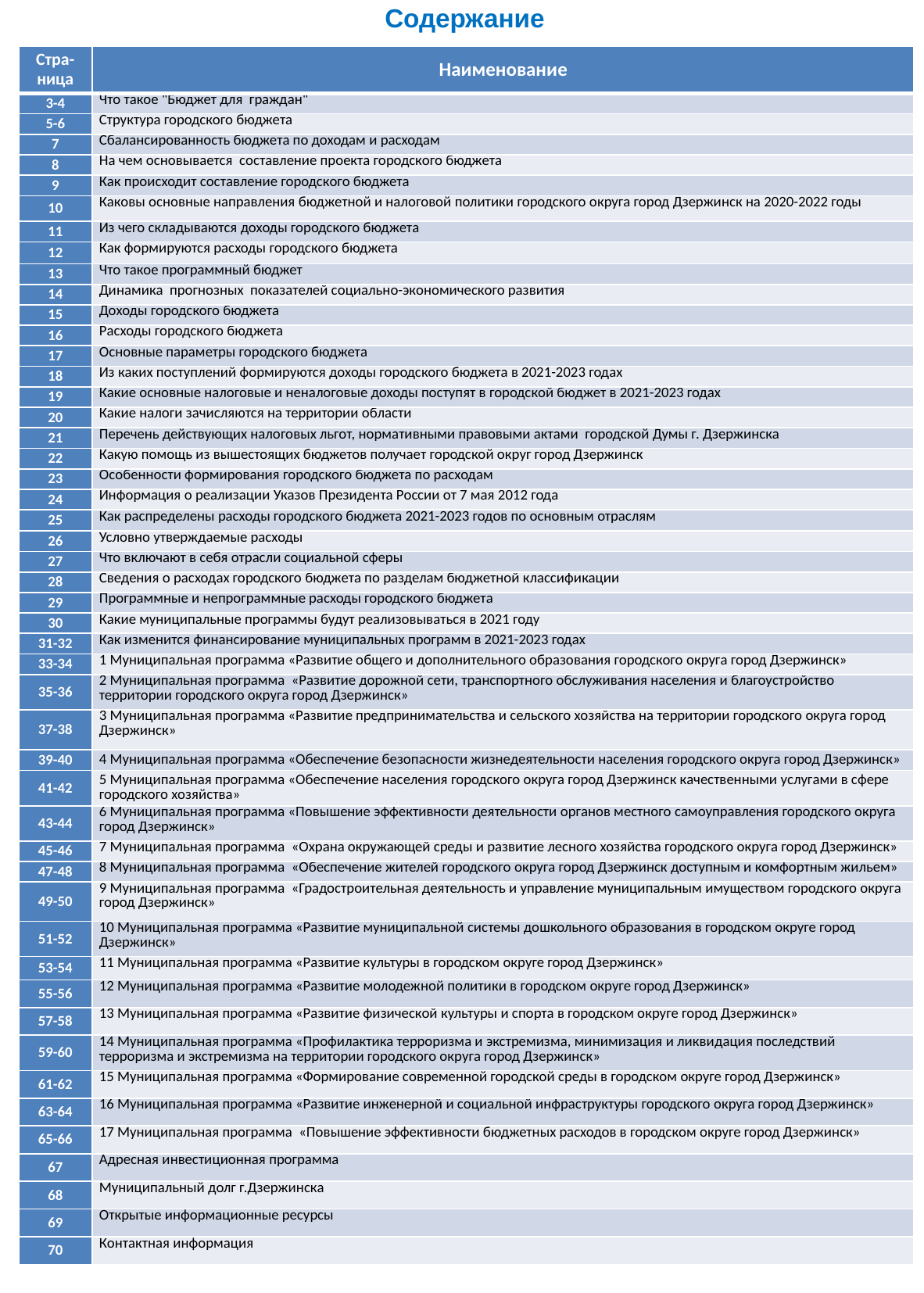

# Содержание
| Стра-ница | Наименование |
| --- | --- |
| 3-4 | Что такое "Бюджет для граждан" |
| 5-6 | Структура городского бюджета |
| 7 | Сбалансированность бюджета по доходам и расходам |
| 8 | На чем основывается составление проекта городского бюджета |
| 9 | Как происходит составление городского бюджета |
| 10 | Каковы основные направления бюджетной и налоговой политики городского округа город Дзержинск на 2020-2022 годы |
| 11 | Из чего складываются доходы городского бюджета |
| 12 | Как формируются расходы городского бюджета |
| 13 | Что такое программный бюджет |
| 14 | Динамика прогнозных показателей социально-экономического развития |
| 15 | Доходы городского бюджета |
| 16 | Расходы городского бюджета |
| 17 | Основные параметры городского бюджета |
| 18 | Из каких поступлений формируются доходы городского бюджета в 2021-2023 годах |
| 19 | Какие основные налоговые и неналоговые доходы поступят в городской бюджет в 2021-2023 годах |
| 20 | Какие налоги зачисляются на территории области |
| 21 | Перечень действующих налоговых льгот, нормативными правовыми актами городской Думы г. Дзержинска |
| 22 | Какую помощь из вышестоящих бюджетов получает городской округ город Дзержинск |
| 23 | Особенности формирования городского бюджета по расходам |
| 24 | Информация о реализации Указов Президента России от 7 мая 2012 года |
| 25 | Как распределены расходы городского бюджета 2021-2023 годов по основным отраслям |
| 26 | Условно утверждаемые расходы |
| 27 | Что включают в себя отрасли социальной сферы |
| 28 | Сведения о расходах городского бюджета по разделам бюджетной классификации |
| 29 | Программные и непрограммные расходы городского бюджета |
| 30 | Какие муниципальные программы будут реализовываться в 2021 году |
| 31-32 | Как изменится финансирование муниципальных программ в 2021-2023 годах |
| 33-34 | 1 Муниципальная программа «Развитие общего и дополнительного образования городского округа город Дзержинск» |
| 35-36 | 2 Муниципальная программа «Развитие дорожной сети, транспортного обслуживания населения и благоустройство территории городского округа город Дзержинск» |
| 37-38 | 3 Муниципальная программа «Развитие предпринимательства и сельского хозяйства на территории городского округа город Дзержинск» |
| 39-40 | 4 Муниципальная программа «Обеспечение безопасности жизнедеятельности населения городского округа город Дзержинск» |
| 41-42 | 5 Муниципальная программа «Обеспечение населения городского округа город Дзержинск качественными услугами в сфере городского хозяйства» |
| 43-44 | 6 Муниципальная программа «Повышение эффективности деятельности органов местного самоуправления городского округа город Дзержинск» |
| 45-46 | 7 Муниципальная программа «Охрана окружающей среды и развитие лесного хозяйства городского округа город Дзержинск» |
| 47-48 | 8 Муниципальная программа «Обеспечение жителей городского округа город Дзержинск доступным и комфортным жильем» |
| 49-50 | 9 Муниципальная программа «Градостроительная деятельность и управление муниципальным имуществом городского округа город Дзержинск» |
| 51-52 | 10 Муниципальная программа «Развитие муниципальной системы дошкольного образования в городском округе город Дзержинск» |
| 53-54 | 11 Муниципальная программа «Развитие культуры в городском округе город Дзержинск» |
| 55-56 | 12 Муниципальная программа «Развитие молодежной политики в городском округе город Дзержинск» |
| 57-58 | 13 Муниципальная программа «Развитие физической культуры и спорта в городском округе город Дзержинск» |
| 59-60 | 14 Муниципальная программа «Профилактика терроризма и экстремизма, минимизация и ликвидация последствий терроризма и экстремизма на территории городского округа город Дзержинск» |
| 61-62 | 15 Муниципальная программа «Формирование современной городской среды в городском округе город Дзержинск» |
| 63-64 | 16 Муниципальная программа «Развитие инженерной и социальной инфраструктуры городского округа город Дзержинск» |
| 65-66 | 17 Муниципальная программа «Повышение эффективности бюджетных расходов в городском округе город Дзержинск» |
| 67 | Адресная инвестиционная программа |
| 68 | Муниципальный долг г.Дзержинска |
| 69 | Открытые информационные ресурсы |
| 70 | Контактная информация |